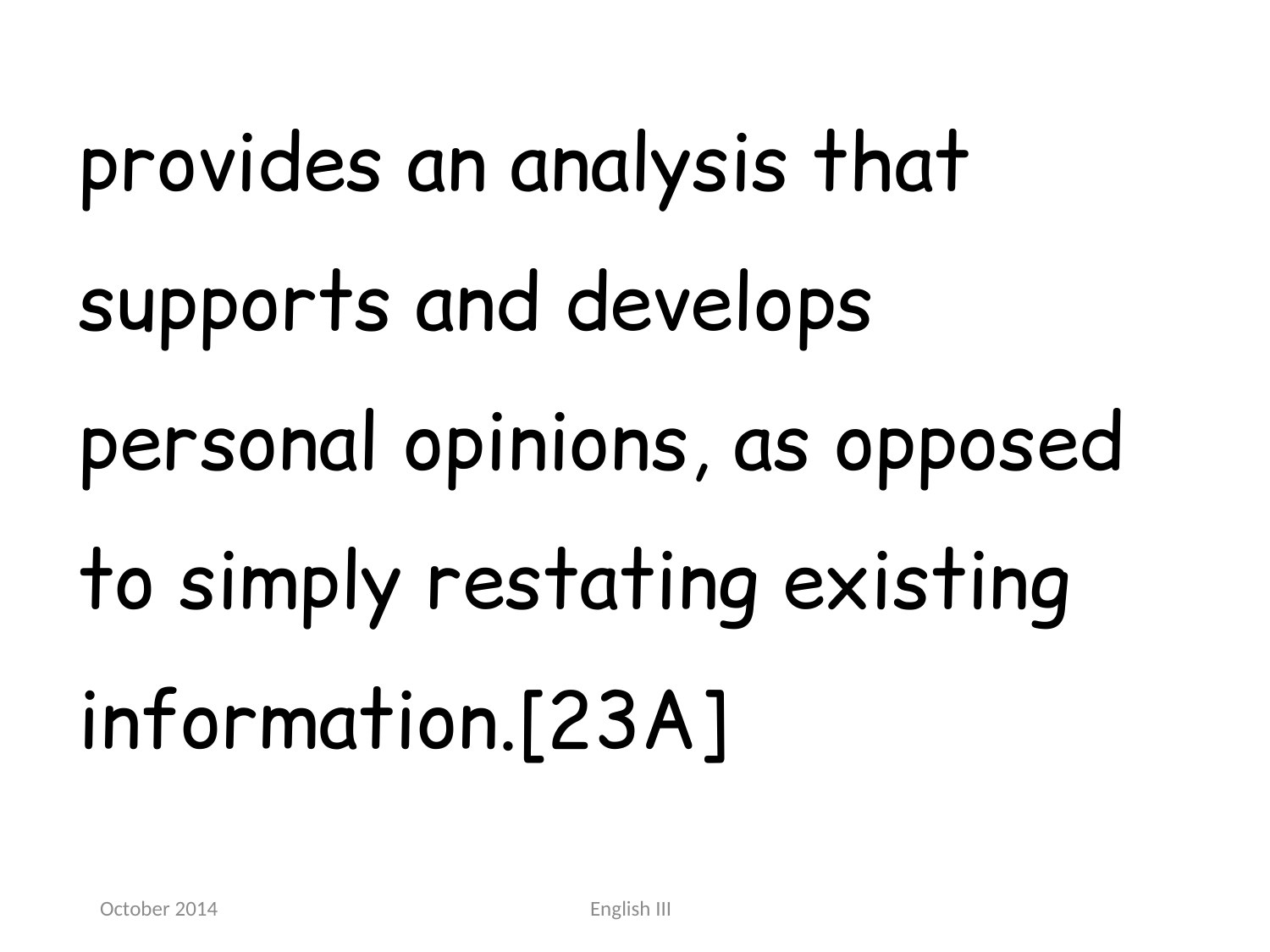

provides an analysis that supports and develops personal opinions, as opposed to simply restating existing information.[23A]
October 2014
English III